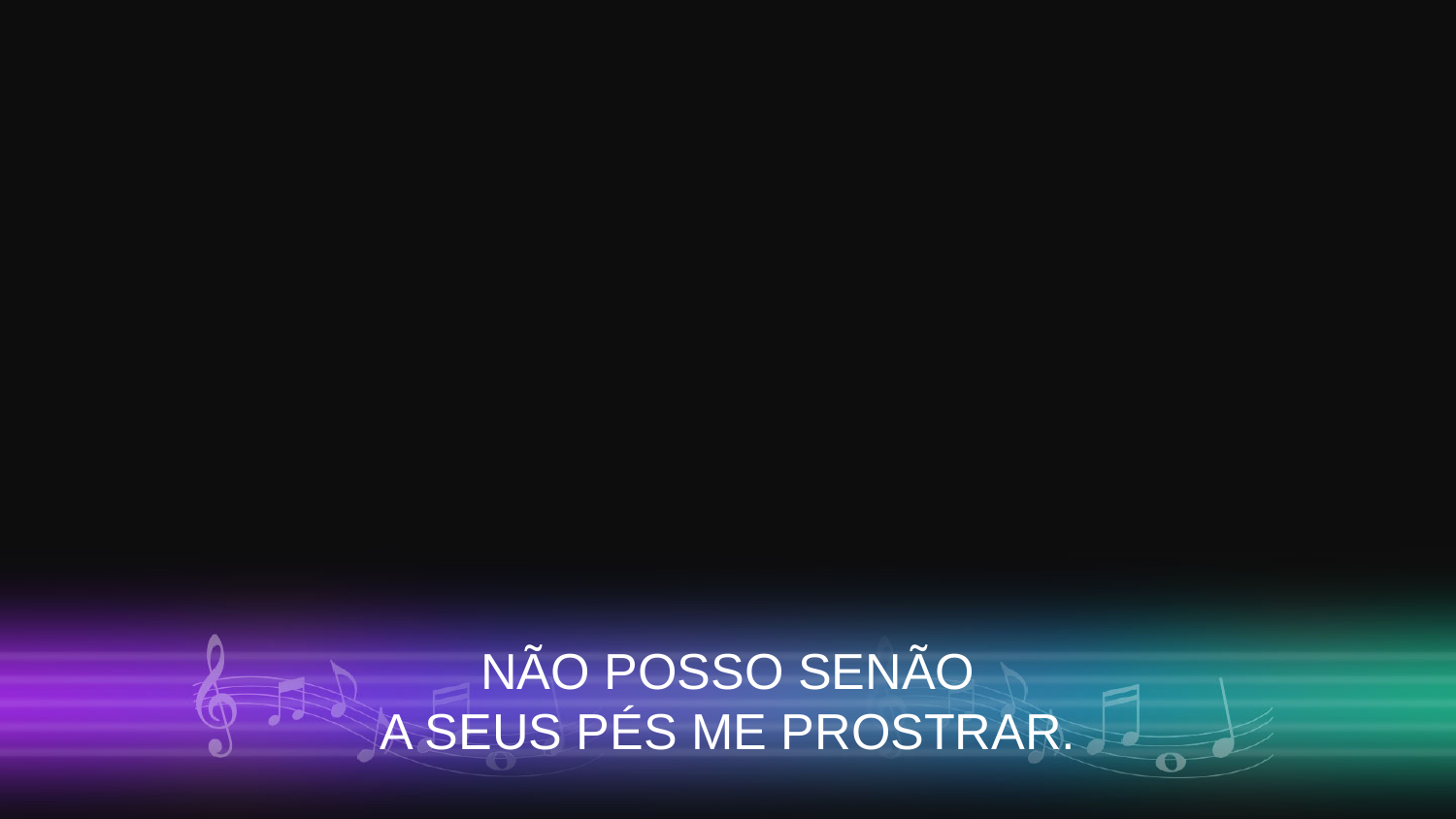

NÃO POSSO SENÃO
A SEUS PÉS ME PROSTRAR.